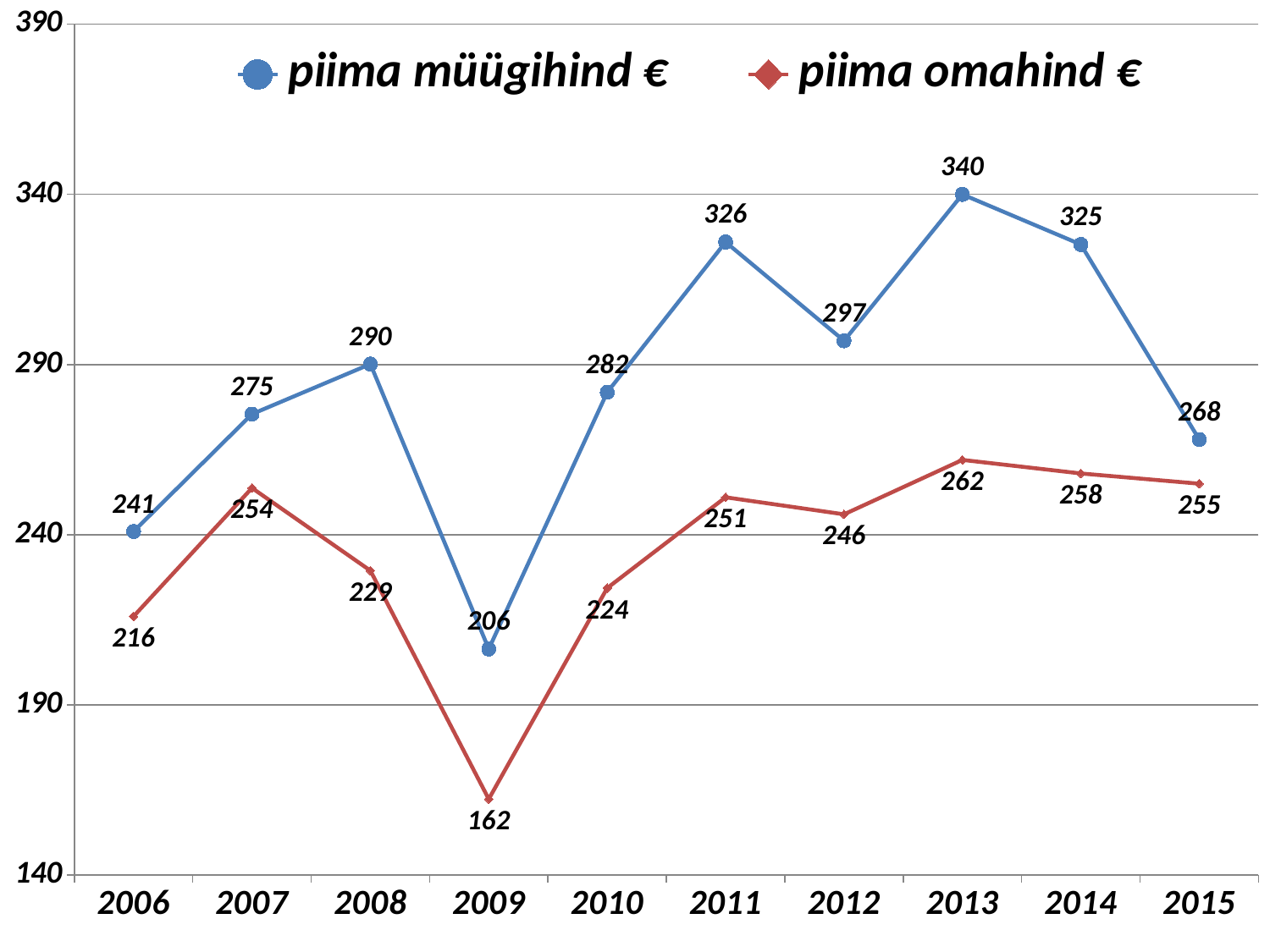

### Chart

| Category | piima müügihind € | piima omahind € |
|---|---|---|
| 2006 | 240.947 | 216.021 |
| 2007 | 275.46 | 253.73 |
| 2008 | 290.159 | 229.443 |
| 2009 | 206.435 | 162.336 |
| 2010 | 281.85 | 224.33 |
| 2011 | 326.0 | 251.0 |
| 2012 | 297.0 | 246.0 |
| 2013 | 340.0 | 262.0 |
| 2014 | 325.29 | 258.0 |
| 2015 | 268.0 | 255.0 |